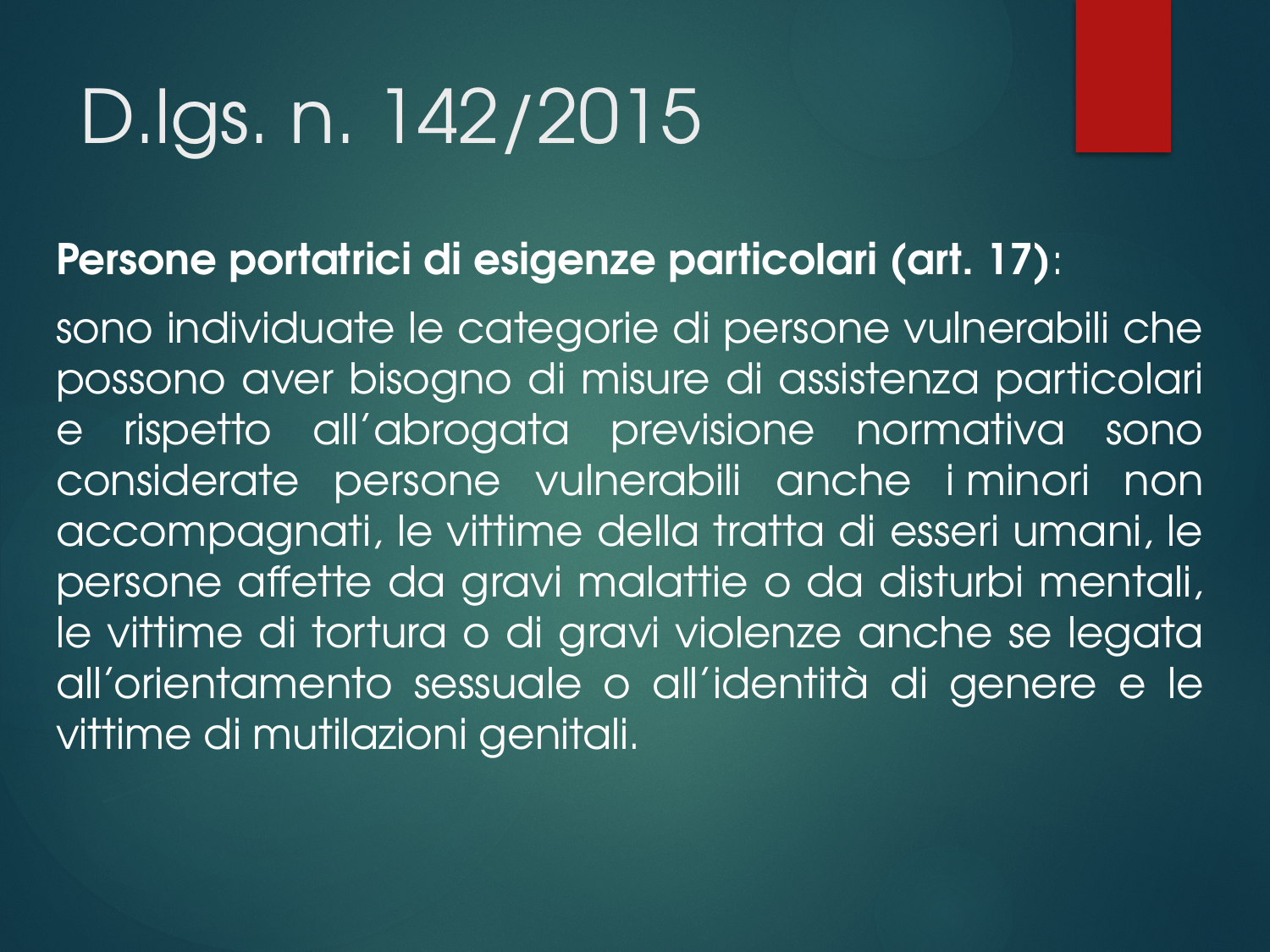

# D.lgs. n. 142/2015
Persone portatrici di esigenze particolari (art. 17):
sono individuate le categorie di persone vulnerabili che possono aver bisogno di misure di assistenza particolari e rispetto all’abrogata previsione normativa sono considerate persone vulnerabili anche i minori non accompagnati, le vittime della tratta di esseri umani, le persone affette da gravi malattie o da disturbi mentali, le vittime di tortura o di gravi violenze anche se legata all’orientamento sessuale o all’identità di genere e le vittime di mutilazioni genitali.